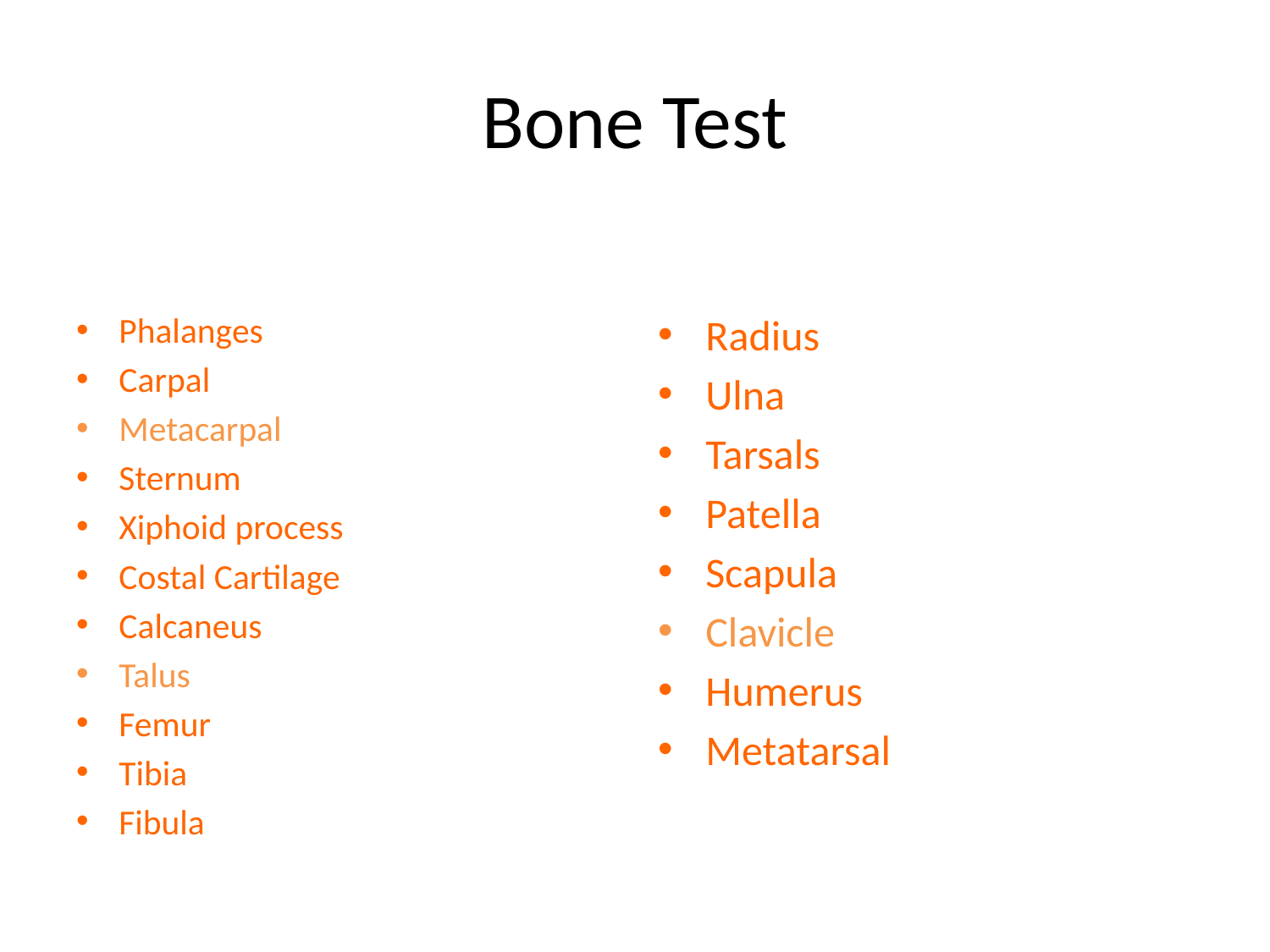

# Bone Test

Phalanges
Carpal
Metacarpal
Sternum
Xiphoid process
Costal Cartilage
Calcaneus
Talus
Femur
Tibia
Fibula
Radius
Ulna
Tarsals
Patella
Scapula
Clavicle
Humerus
Metatarsal